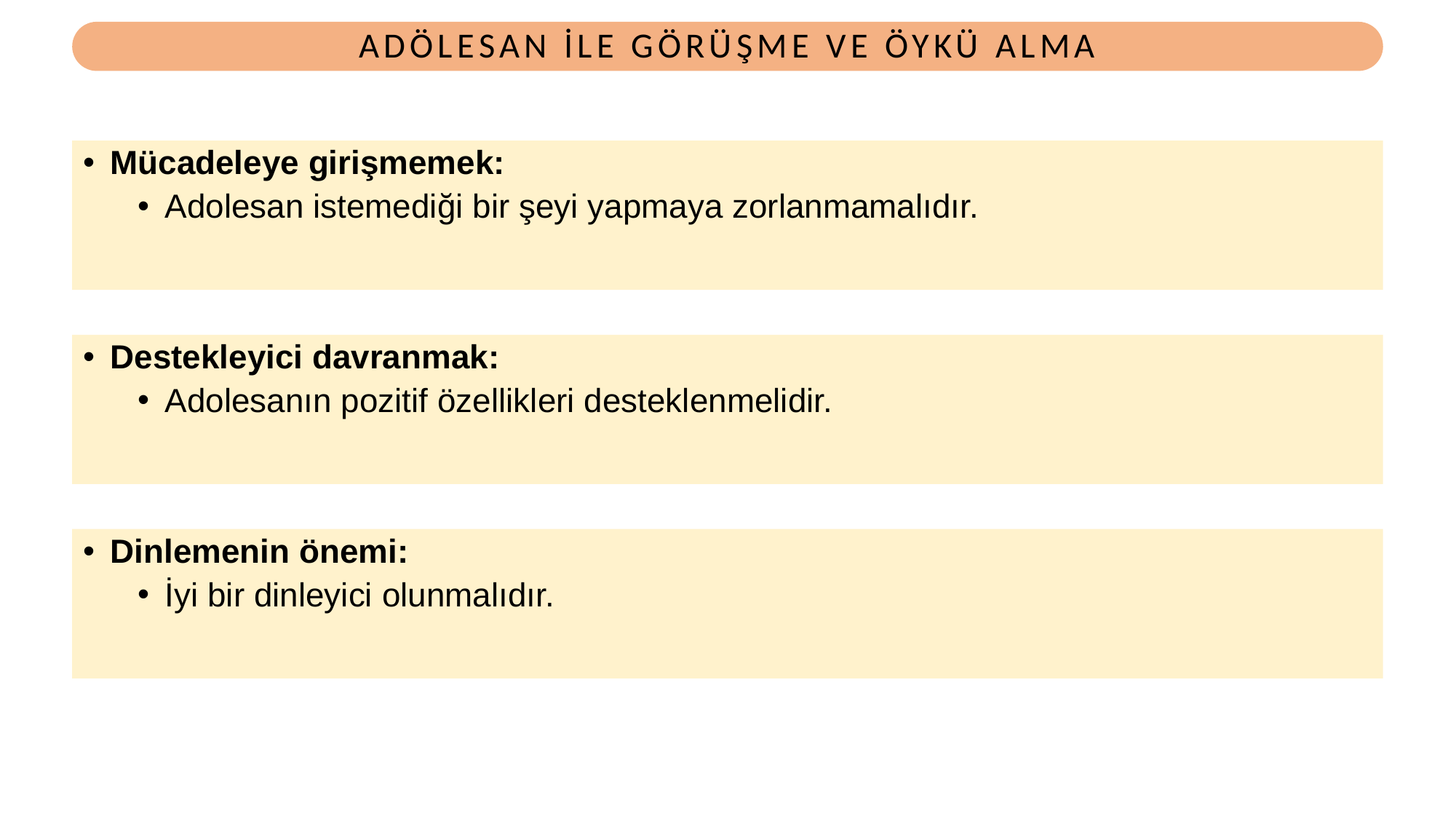

# ADÖLESAN İLE GÖRÜŞME VE ÖYKÜ ALMA
Mücadeleye girişmemek:
Adolesan istemediği bir şeyi yapmaya zorlanmamalıdır.
Destekleyici davranmak:
Adolesanın pozitif özellikleri desteklenmelidir.
Dinlemenin önemi:
İyi bir dinleyici olunmalıdır.